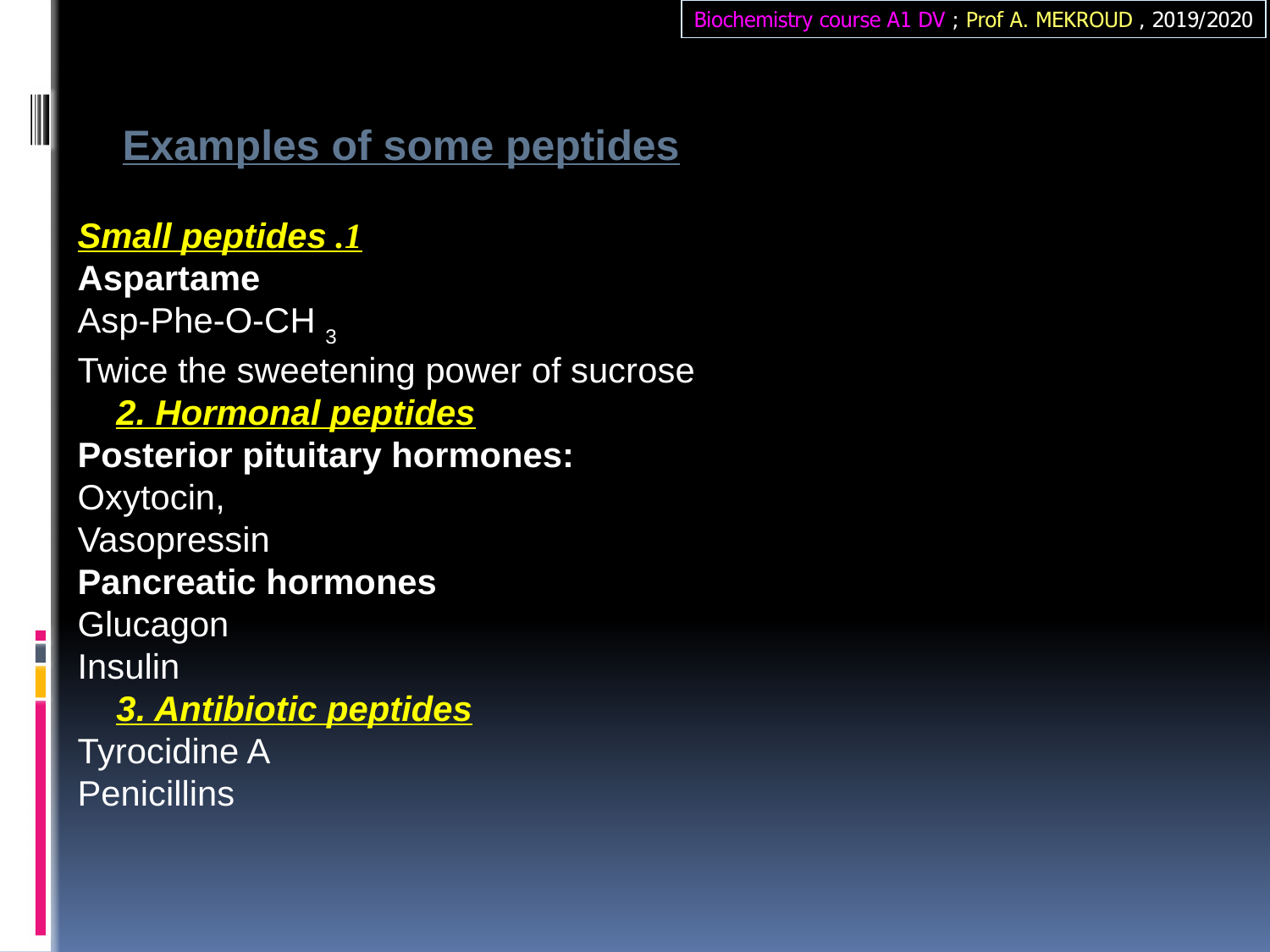

Biochemistry course A1 DV ; Prof A. MEKROUD , 2019/2020
Examples of some peptides

    1. Small peptides
Aspartame
Asp-Phe-O-CH 3
Twice the sweetening power of sucrose
    2. Hormonal peptides
Posterior pituitary hormones:
Oxytocin,
Vasopressin
Pancreatic hormones
Glucagon
Insulin
    3. Antibiotic peptides
Tyrocidine A
Penicillins